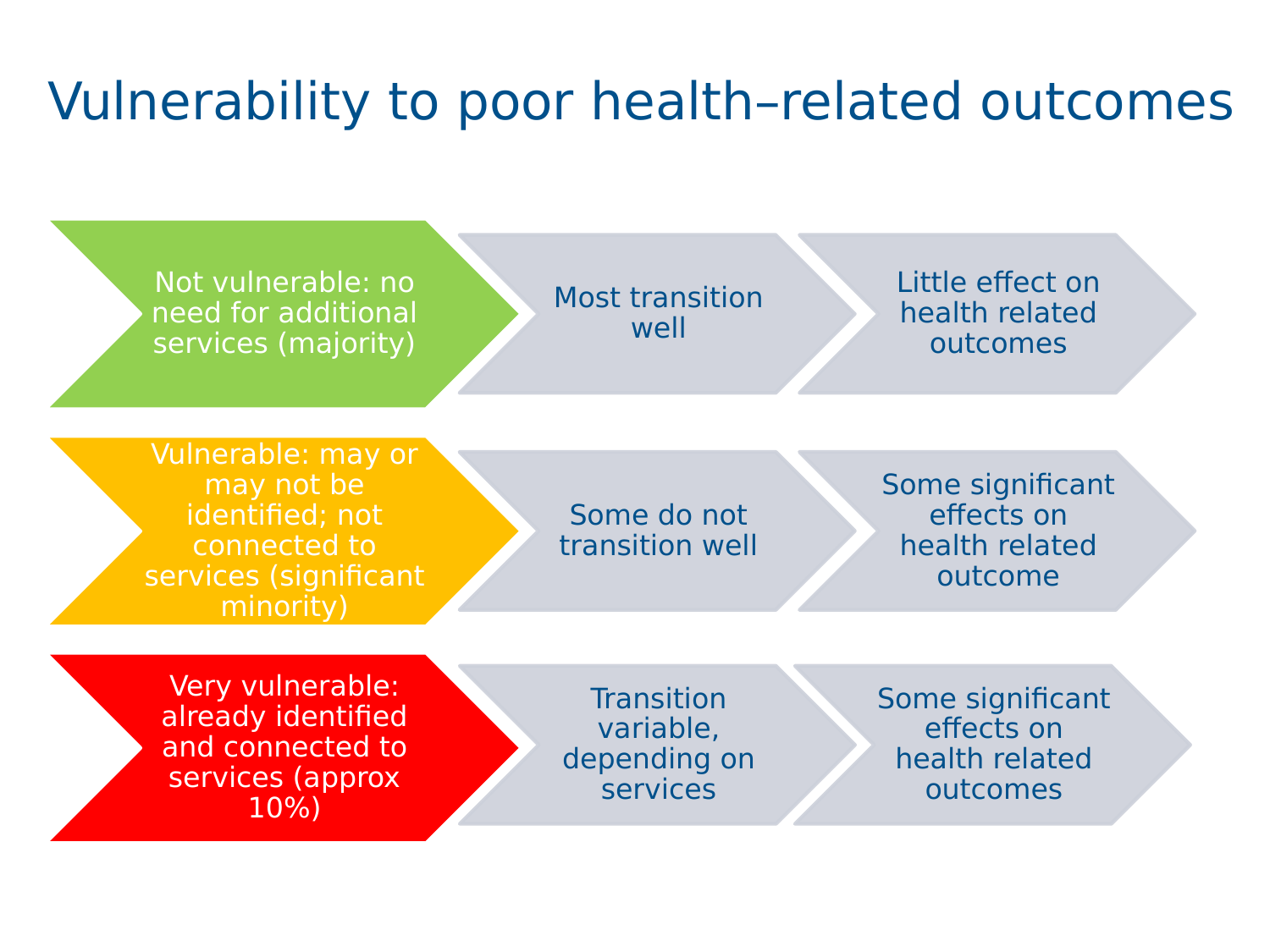

# Vulnerability to poor health–related outcomes
Not vulnerable: no need for additional services (majority)
Most transition well
Little effect on health related outcomes
Vulnerable: may or may not be identified; not connected to services (significant minority)
Some do not transition well
Some significant effects on health related outcome
Very vulnerable: already identified and connected to services (approx 10%)
Transition variable, depending on services
Some significant effects on health related outcomes